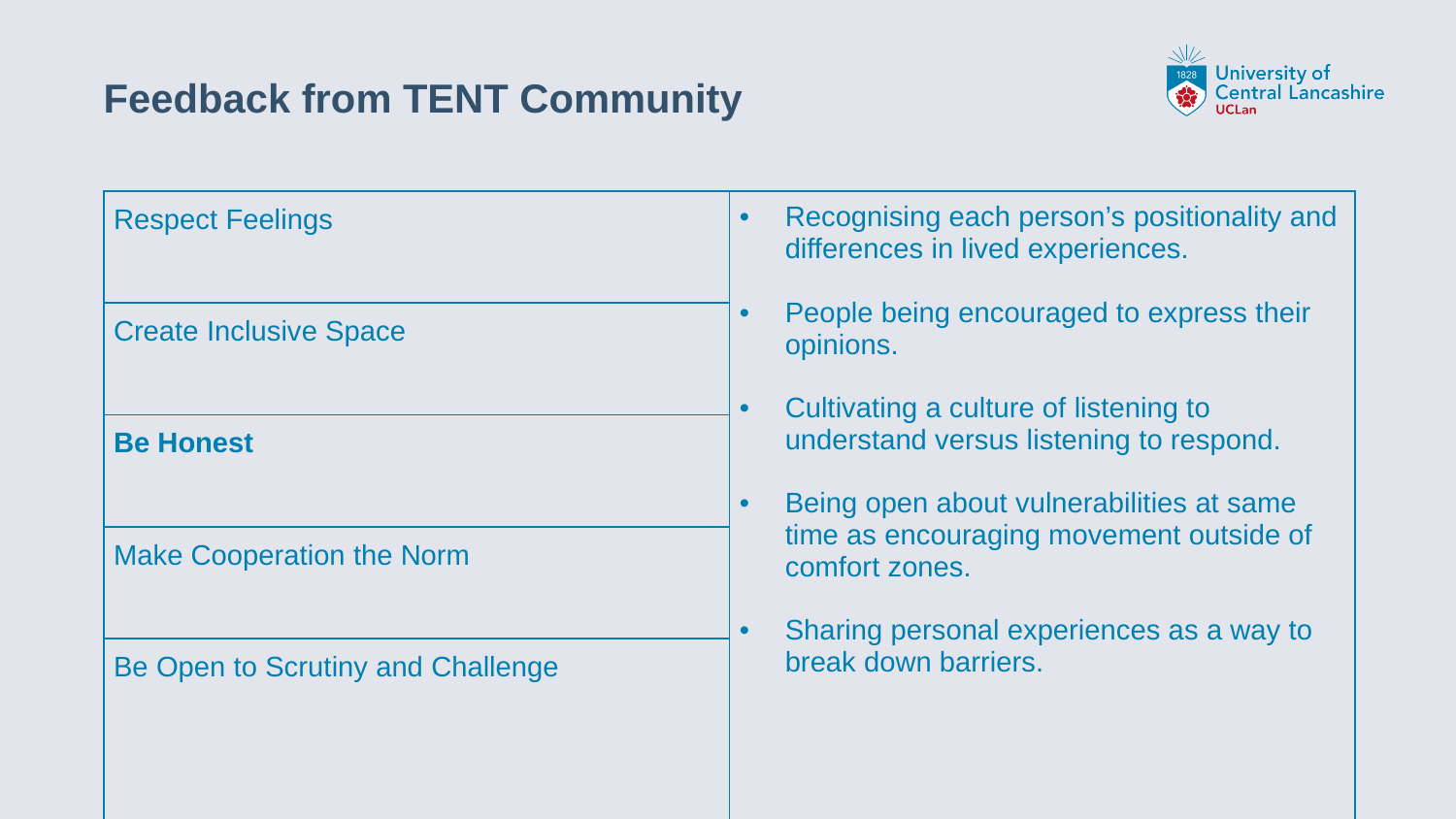

# Feedback from TENT Community
| Respect Feelings | Recognising each person’s positionality and differences in lived experiences. People being encouraged to express their opinions. Cultivating a culture of listening to understand versus listening to respond. Being open about vulnerabilities at same time as encouraging movement outside of comfort zones. Sharing personal experiences as a way to break down barriers. |
| --- | --- |
| Create Inclusive Space |  |
| Be Honest |  |
| Make Cooperation the Norm |  |
| Be Open to Scrutiny and Challenge |  |